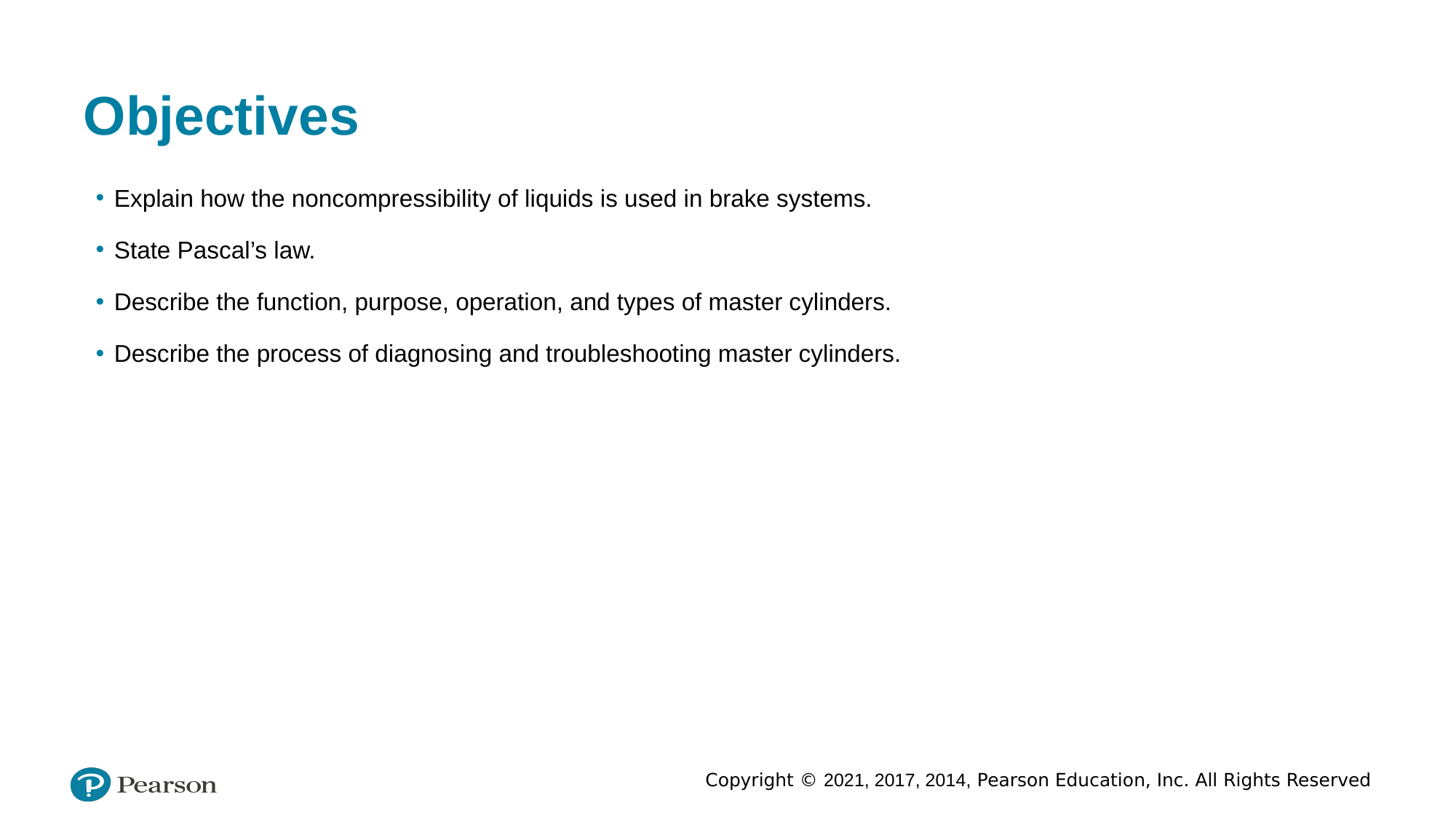

# Objectives
Explain how the noncompressibility of liquids is used in brake systems.
State Pascal’s law.
Describe the function, purpose, operation, and types of master cylinders.
Describe the process of diagnosing and troubleshooting master cylinders.